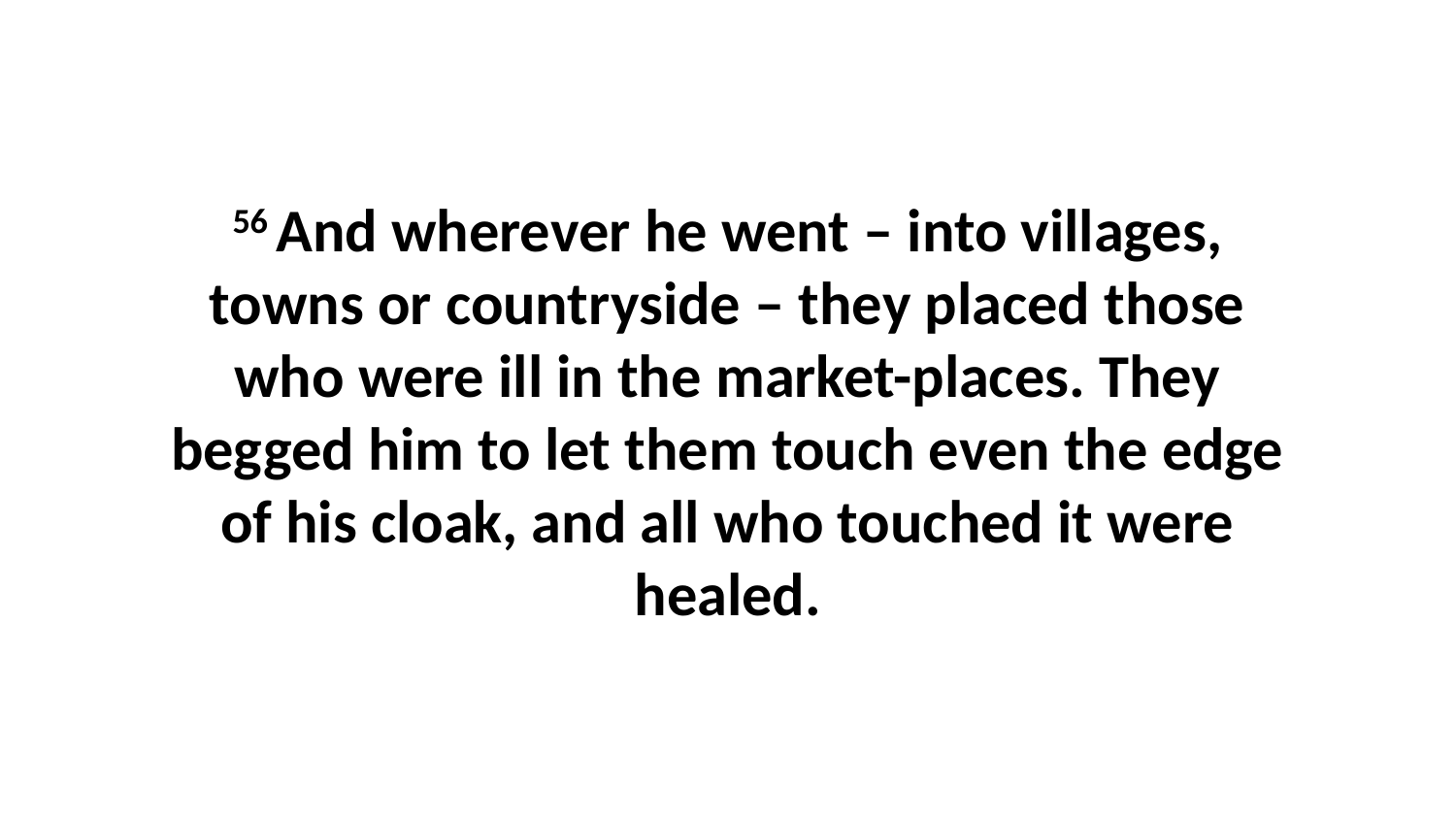

56 And wherever he went – into villages, towns or countryside – they placed those who were ill in the market-places. They begged him to let them touch even the edge of his cloak, and all who touched it were healed.